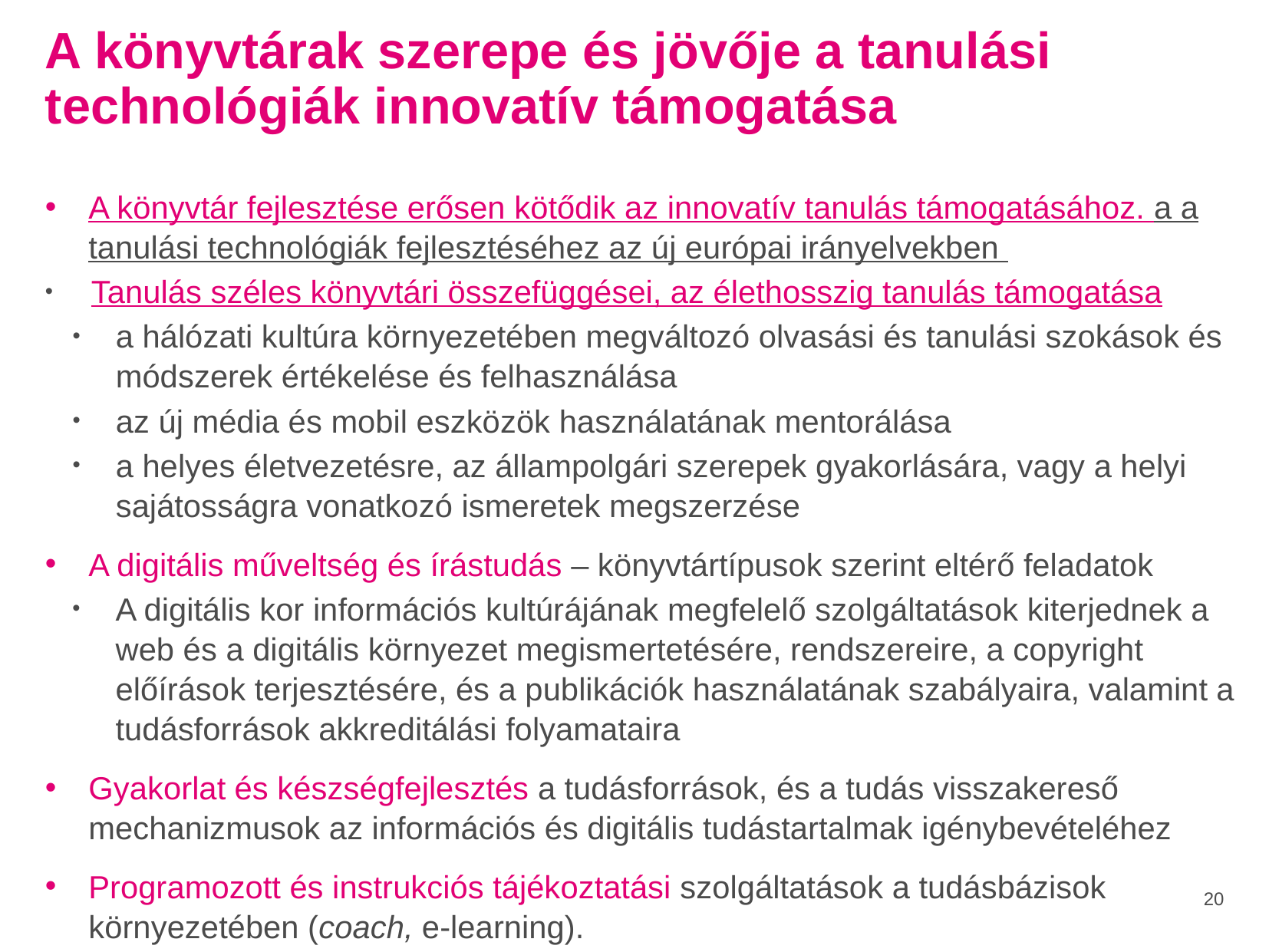

# A könyvtárak szerepe és jövője a tanulási technológiák innovatív támogatása
A könyvtár fejlesztése erősen kötődik az innovatív tanulás támogatásához. a a tanulási technológiák fejlesztéséhez az új európai irányelvekben
Tanulás széles könyvtári összefüggései, az élethosszig tanulás támogatása
a hálózati kultúra környezetében megváltozó olvasási és tanulási szokások és módszerek értékelése és felhasználása
az új média és mobil eszközök használatának mentorálása
a helyes életvezetésre, az állampolgári szerepek gyakorlására, vagy a helyi sajátosságra vonatkozó ismeretek megszerzése
A digitális műveltség és írástudás – könyvtártípusok szerint eltérő feladatok
A digitális kor információs kultúrájának megfelelő szolgáltatások kiterjednek a web és a digitális környezet megismertetésére, rendszereire, a copyright előírások terjesztésére, és a publikációk használatának szabályaira, valamint a tudásforrások akkreditálási folyamataira
Gyakorlat és készségfejlesztés a tudásforrások, és a tudás visszakereső mechanizmusok az információs és digitális tudástartalmak igénybevételéhez
Programozott és instrukciós tájékoztatási szolgáltatások a tudásbázisok környezetében (coach, e-learning).
20